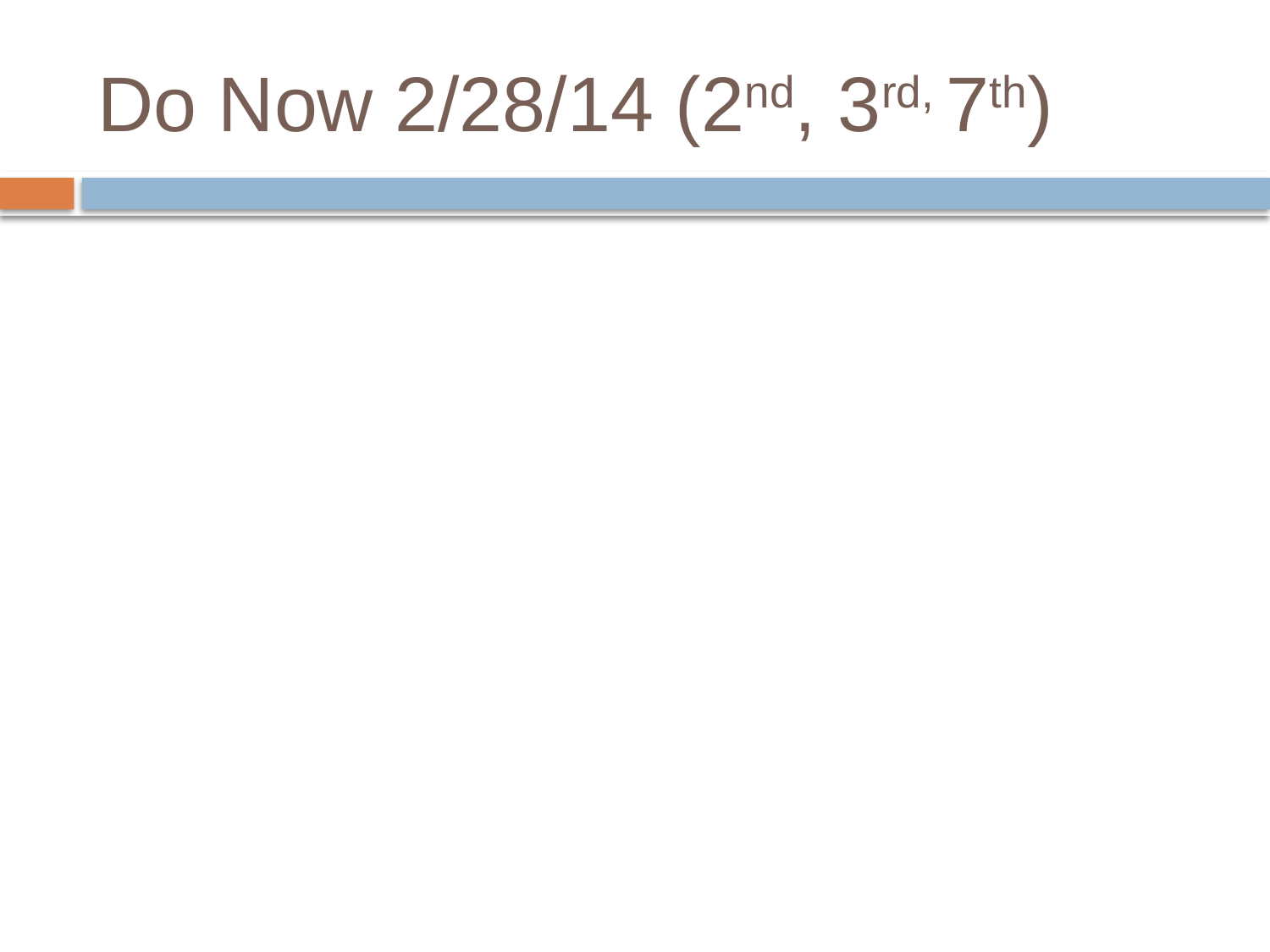

# Do Now 2/28/14 (2nd, 3rd, 7th)